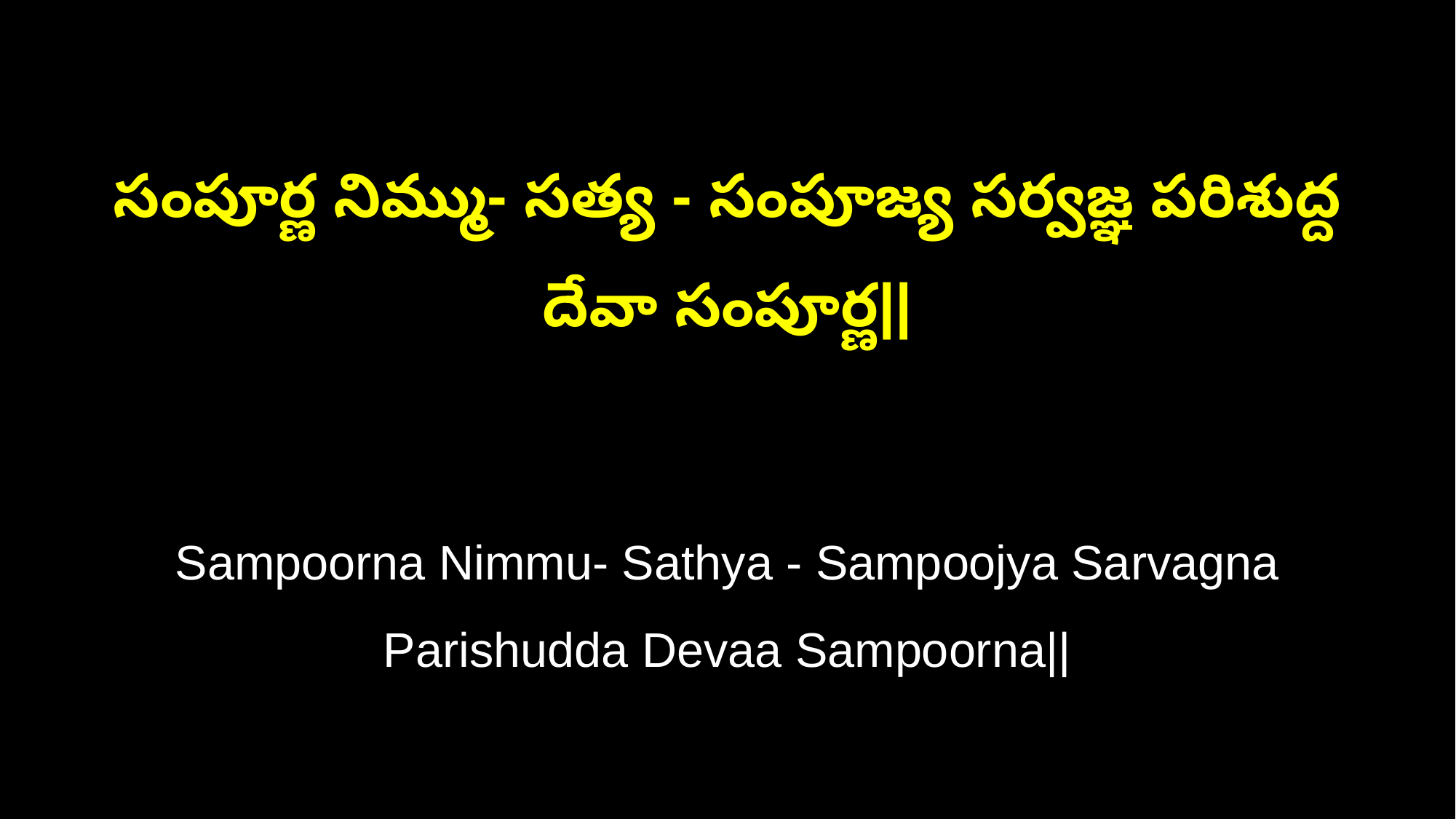

సంపూర్ణ నిమ్ము- సత్య - సంపూజ్య సర్వజ్ఞ పరిశుద్ద దేవా సంపూర్ణ||
Sampoorna Nimmu- Sathya - Sampoojya Sarvagna Parishudda Devaa Sampoorna||